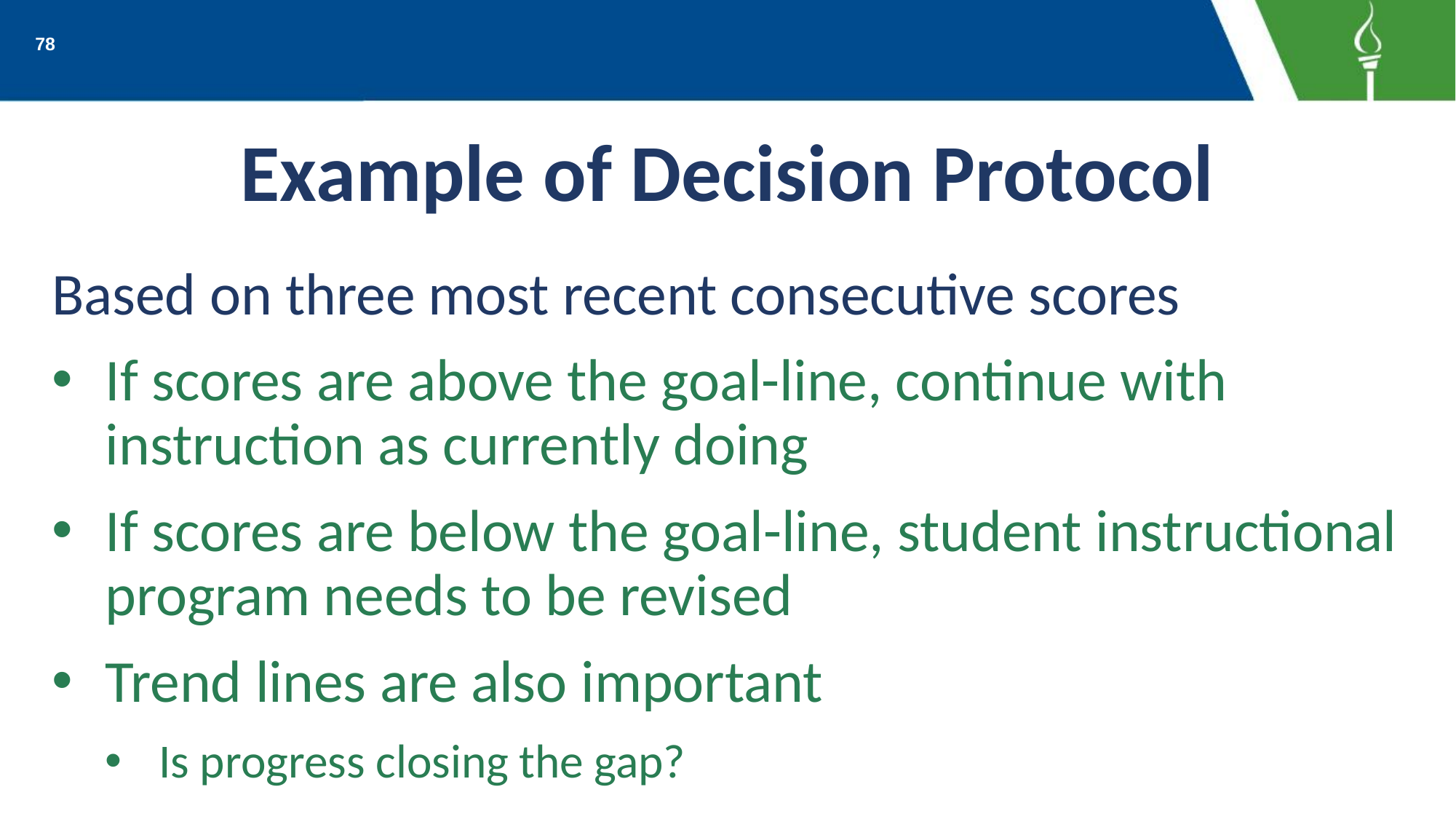

78
# Example of Decision Protocol
Based on three most recent consecutive scores
If scores are above the goal-line, continue with instruction as currently doing
If scores are below the goal-line, student instructional program needs to be revised
Trend lines are also important
Is progress closing the gap?